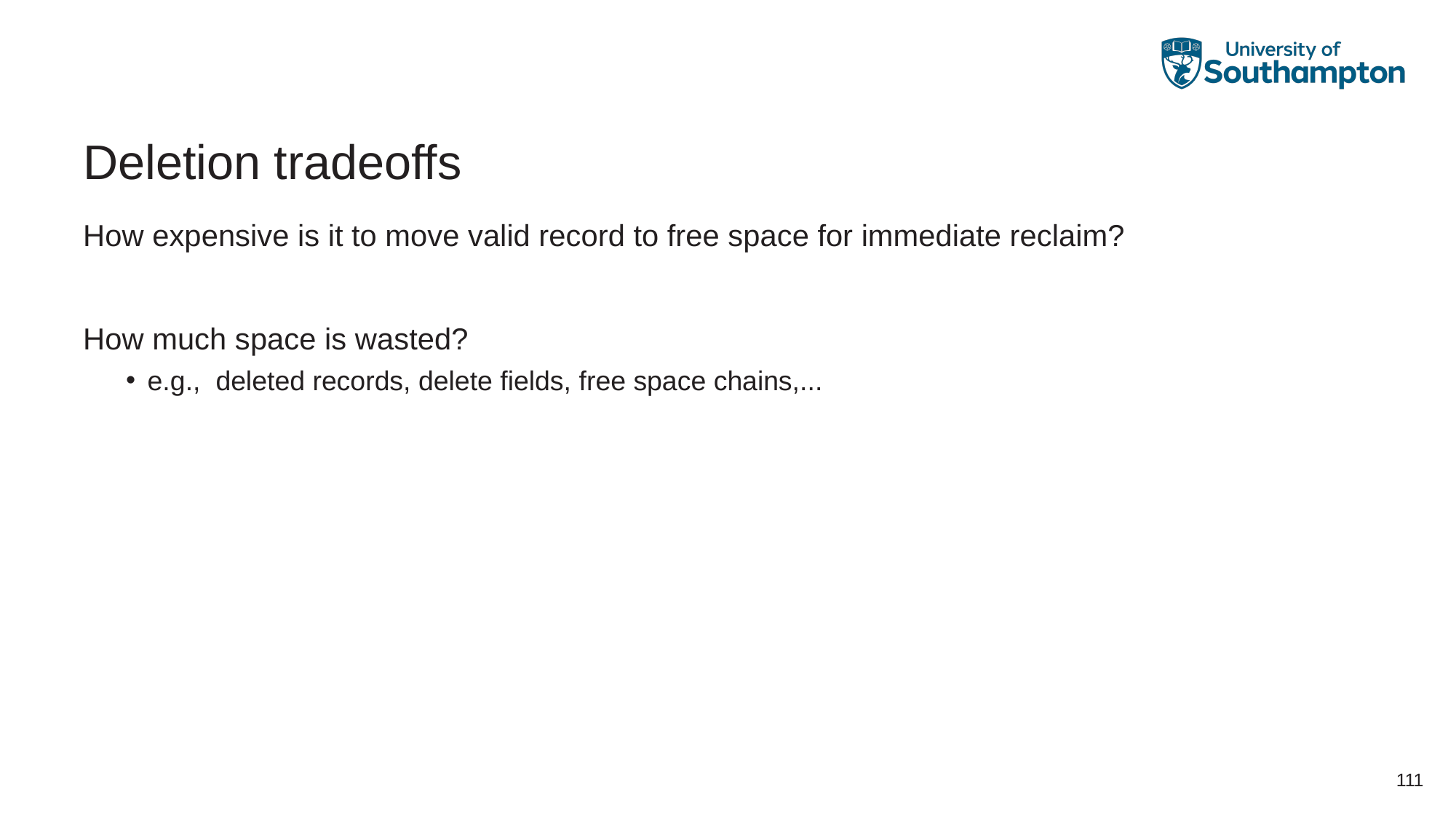

# Deletion tradeoffs
How expensive is it to move valid record to free space for immediate reclaim?

How much space is wasted?
e.g.,  deleted records, delete fields, free space chains,...